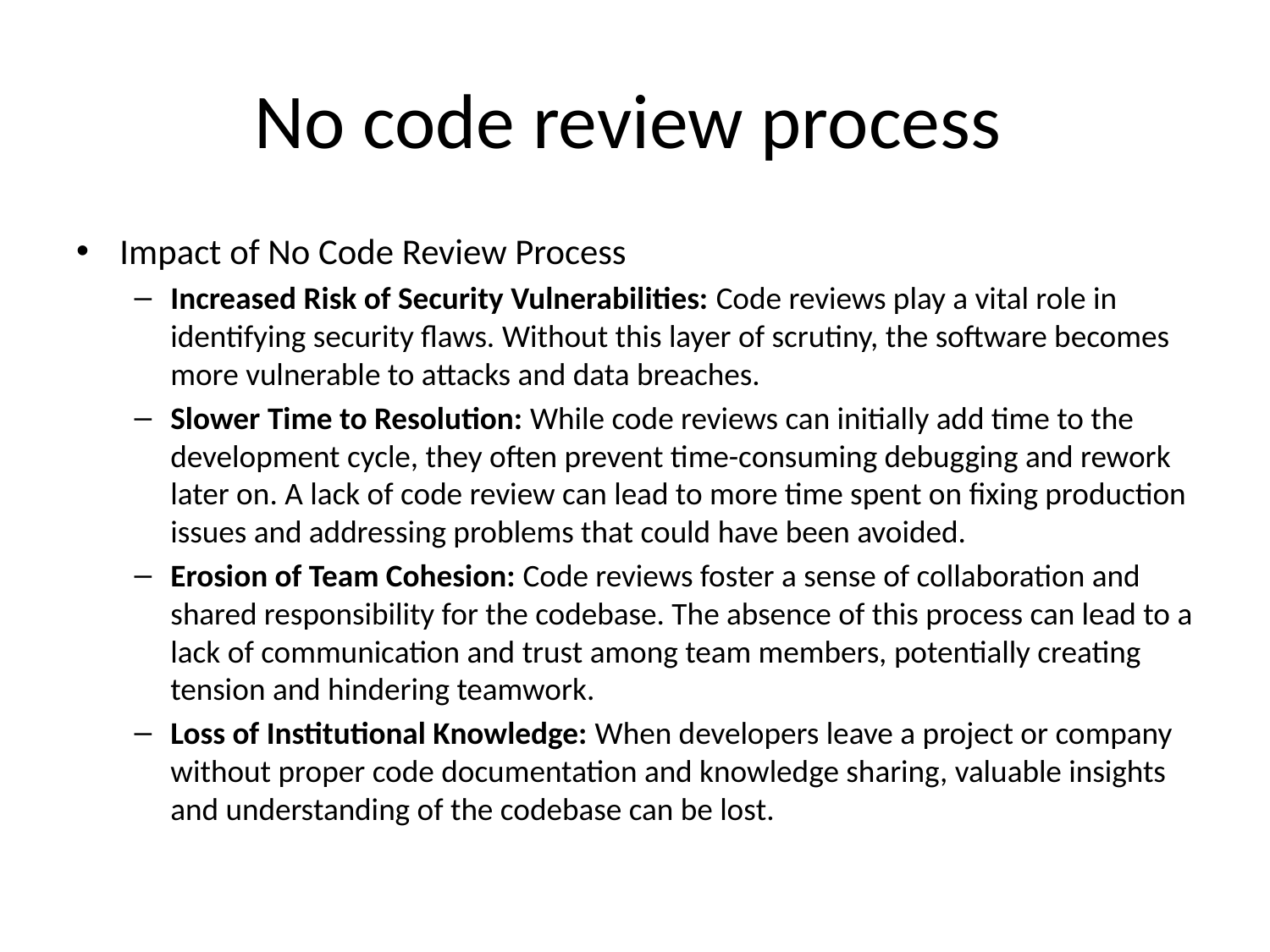

# No code review process
Impact of No Code Review Process
Increased Risk of Security Vulnerabilities: Code reviews play a vital role in identifying security flaws. Without this layer of scrutiny, the software becomes more vulnerable to attacks and data breaches.
Slower Time to Resolution: While code reviews can initially add time to the development cycle, they often prevent time-consuming debugging and rework later on. A lack of code review can lead to more time spent on fixing production issues and addressing problems that could have been avoided.
Erosion of Team Cohesion: Code reviews foster a sense of collaboration and shared responsibility for the codebase. The absence of this process can lead to a lack of communication and trust among team members, potentially creating tension and hindering teamwork.
Loss of Institutional Knowledge: When developers leave a project or company without proper code documentation and knowledge sharing, valuable insights and understanding of the codebase can be lost.